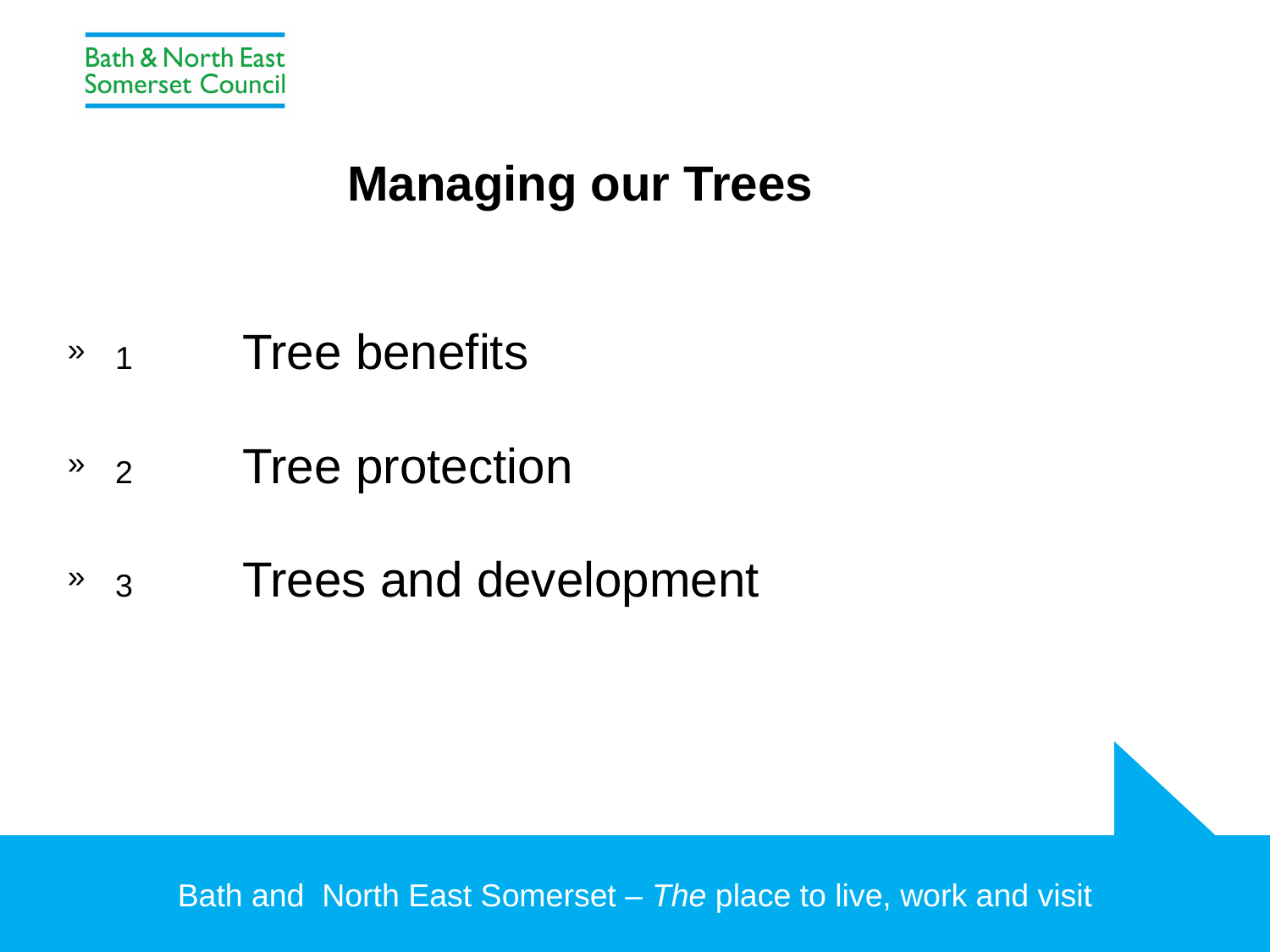

# Managing our Trees

1 	Tree benefits

2	Tree protection

3	Trees and development